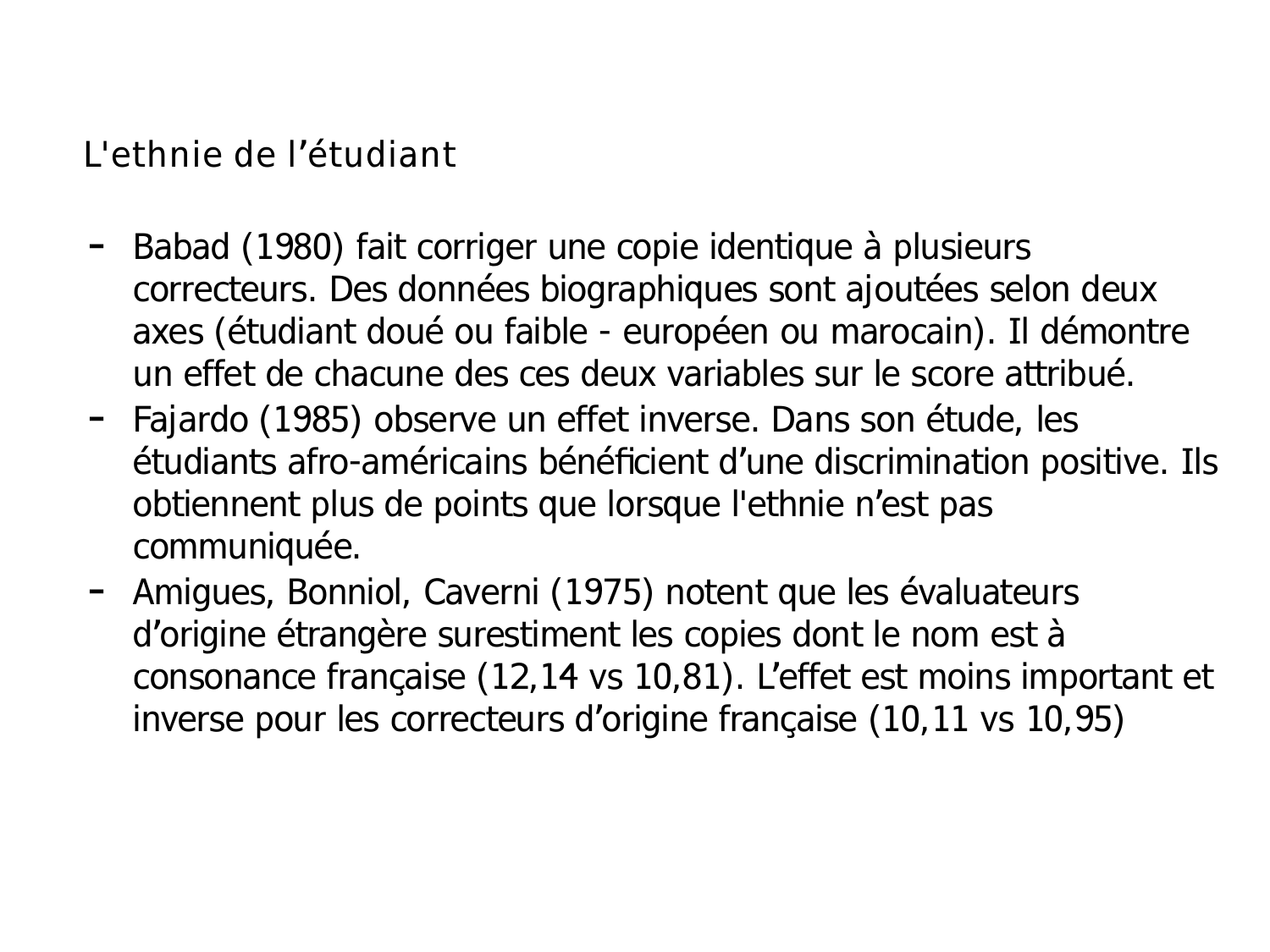

L'ethnie de l’étudiant

Babad (1980) fait corriger une copie identique à plusieurs correcteurs. Des données biographiques sont ajoutées selon deux axes (étudiant doué ou faible - européen ou marocain). Il démontre un effet de chacune des ces deux variables sur le score attribué.
Fajardo (1985) observe un effet inverse. Dans son étude, les étudiants afro-américains bénéficient d’une discrimination positive. Ils obtiennent plus de points que lorsque l'ethnie n’est pas communiquée.
Amigues, Bonniol, Caverni (1975) notent que les évaluateurs d’origine étrangère surestiment les copies dont le nom est à consonance française (12,14 vs 10,81). L’effet est moins important et inverse pour les correcteurs d’origine française (10,11 vs 10,95)